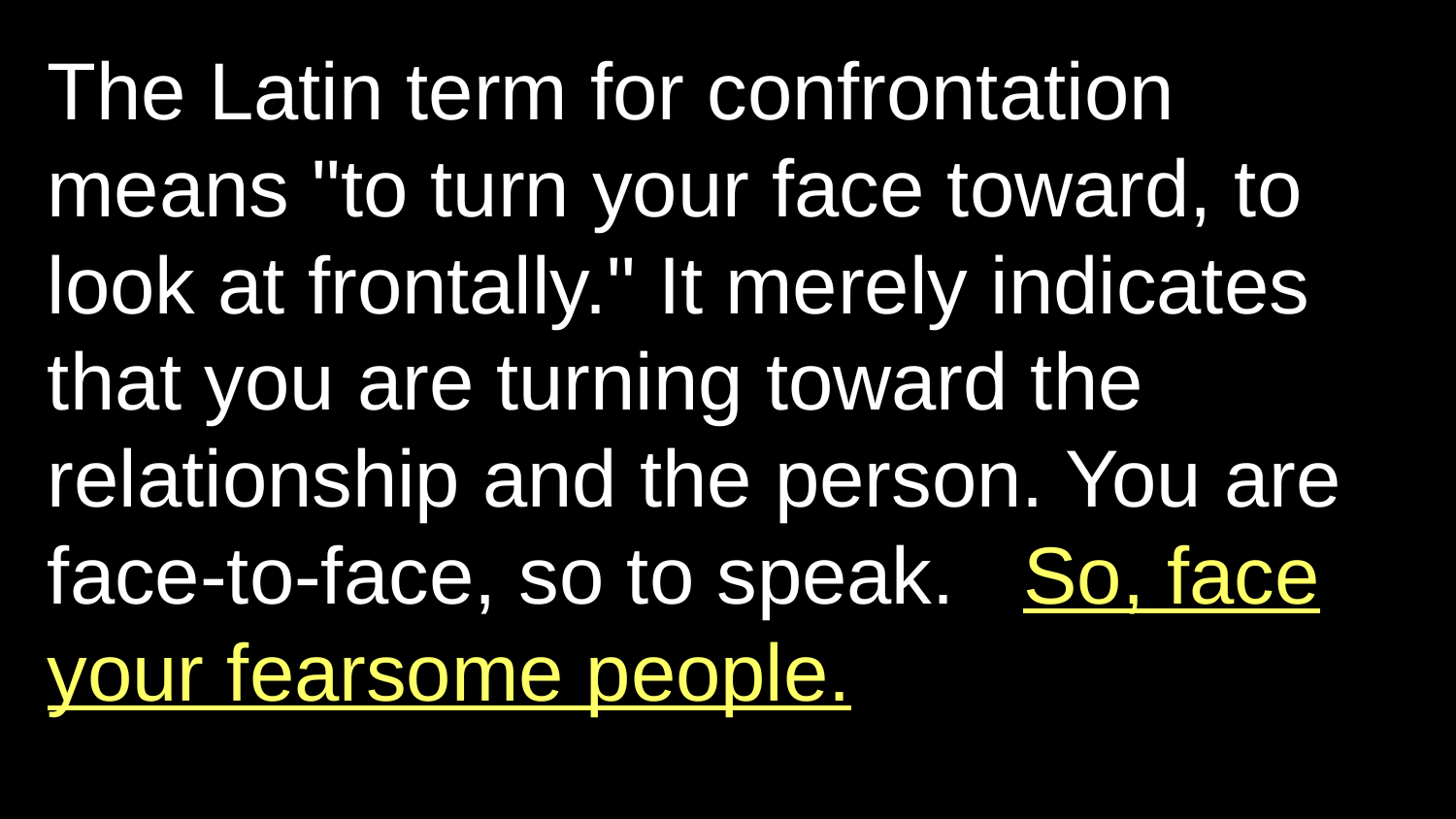

The Latin term for confrontation means "to turn your face toward, to look at frontally." It merely indicates that you are turning toward the relationship and the person. You are face-to-face, so to speak.   So, face your fearsome people.